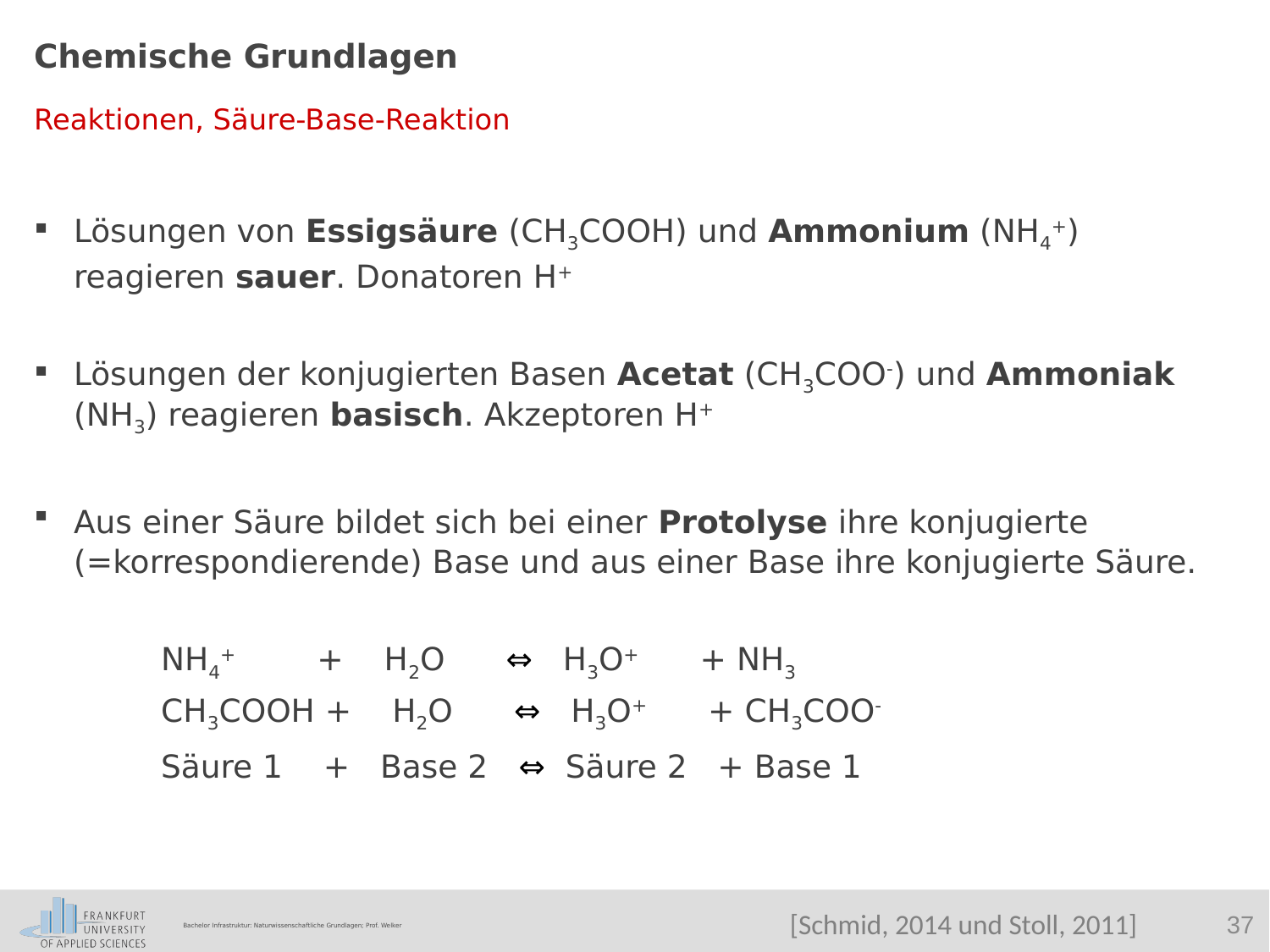

Chemische Grundlagen
Reaktionen, Säure-Base-Reaktion

Lösungen von Essigsäure (CH3COOH) und Ammonium (NH4+) reagieren sauer. Donatoren H+

Lösungen der konjugierten Basen Acetat (CH3COO-) und Ammoniak (NH3) reagieren basisch. Akzeptoren H+

Aus einer Säure bildet sich bei einer Protolyse ihre konjugierte (=korrespondierende) Base und aus einer Base ihre konjugierte Säure.

	NH4+        +    H2O      ⇔   H3O+      + NH3
	CH3COOH +    H2O      ⇔   H3O+      + CH3COO-
	Säure 1    +   Base 2   ⇔  Säure 2   + Base 1
[Schmid, 2014 und Stoll, 2011]